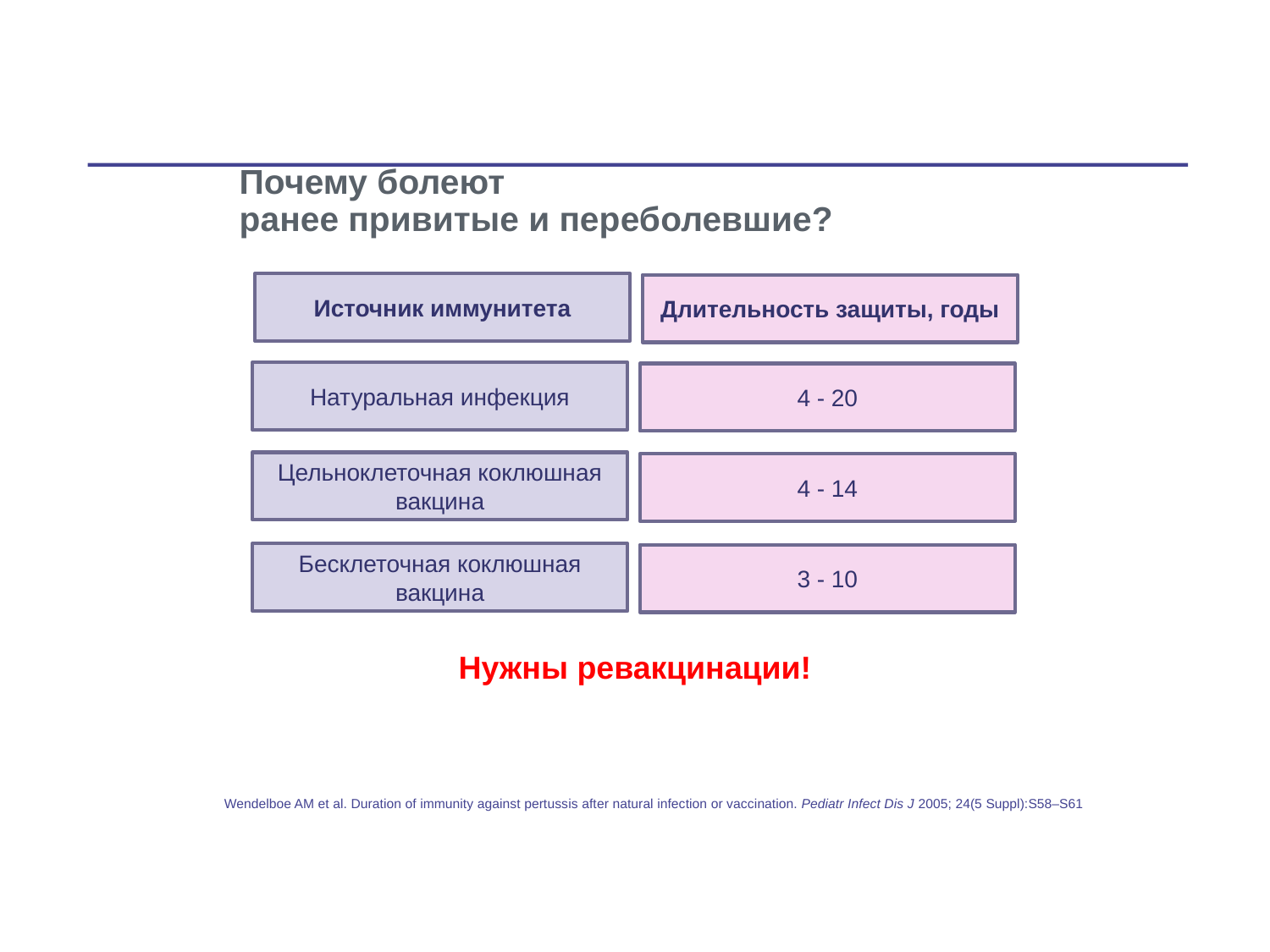

# Почему болеют ранее привитые и переболевшие?
Источник иммунитета
Длительность защиты, годы
Натуральная инфекция
4 - 20
Цельноклеточная коклюшная вакцина
4 - 14
Бесклеточная коклюшная вакцина
3 - 10
Нужны ревакцинации!
Wendelboe AM et al. Duration of immunity against pertussis after natural infection or vaccination. Pediatr Infect Dis J 2005; 24(5 Suppl):S58–S61